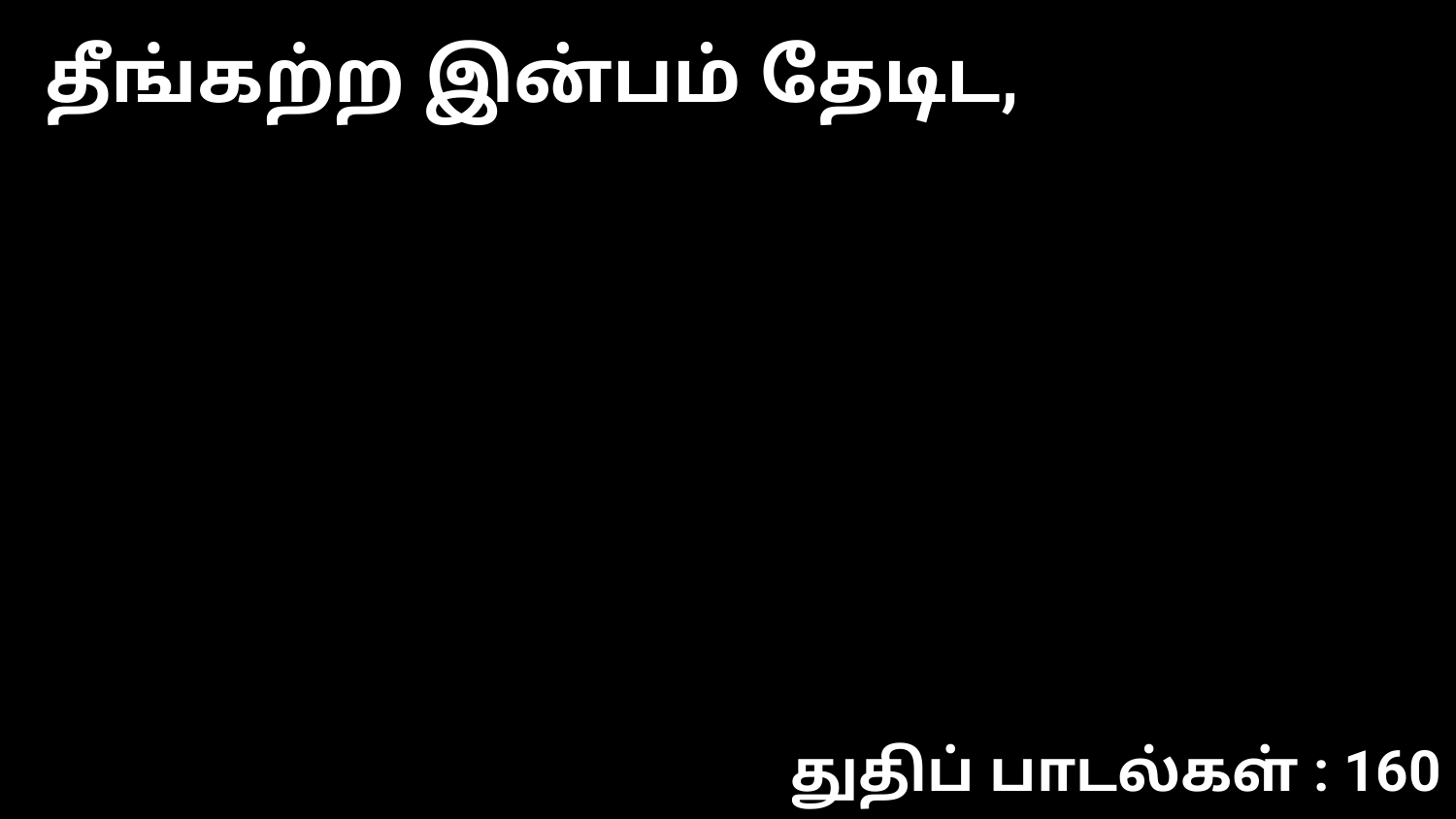

தீங்கற்ற இன்பம் தேடிட,
துதிப் பாடல்கள் : 160